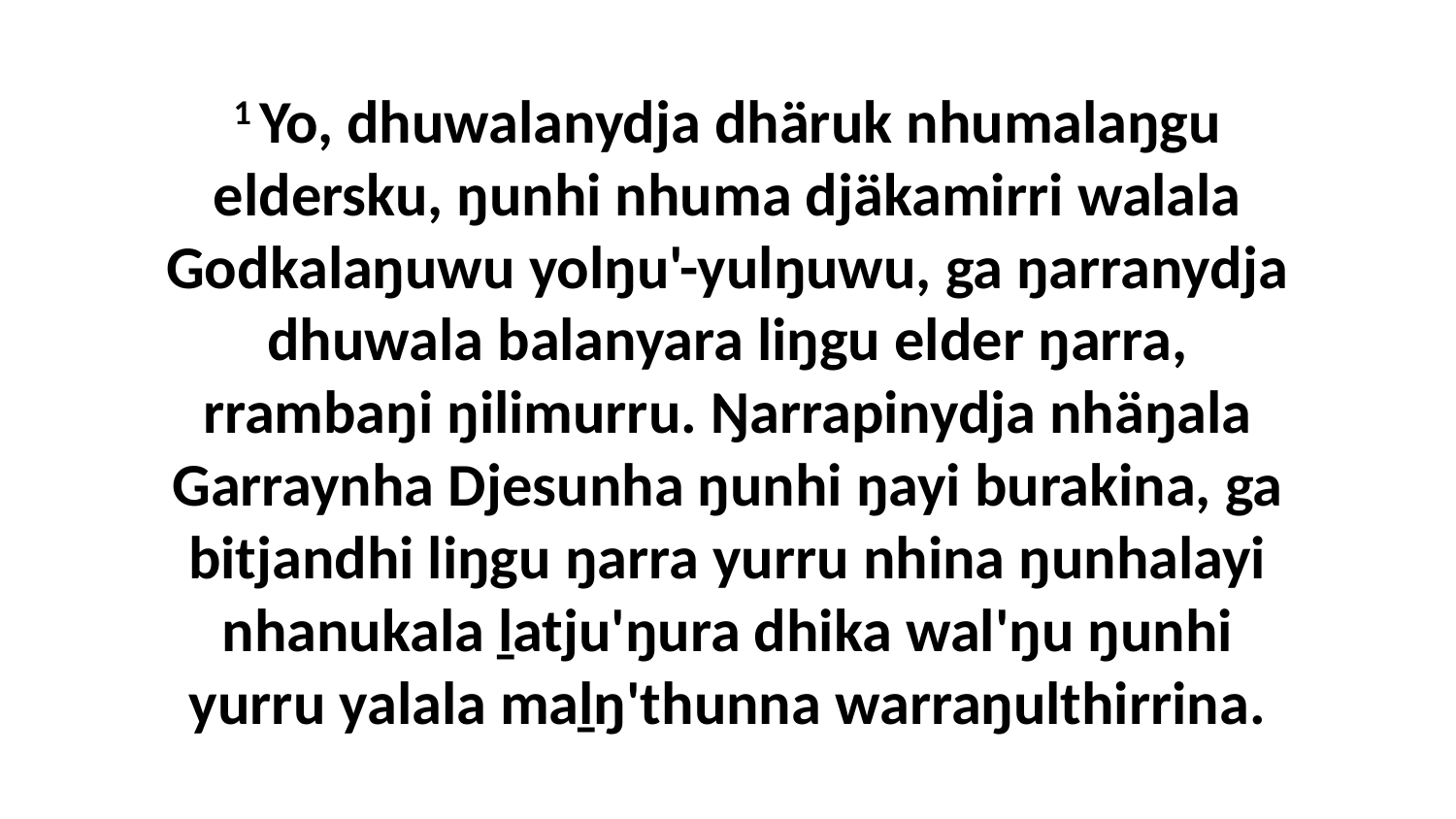

1 Yo, dhuwalanydja dhäruk nhumalaŋgu eldersku, ŋunhi nhuma djäkamirri walala Godkalaŋuwu yolŋu'-yulŋuwu, ga ŋarranydja dhuwala balanyara liŋgu elder ŋarra, rrambaŋi ŋilimurru. Ŋarrapinydja nhäŋala Garraynha Djesunha ŋunhi ŋayi burakina, ga bitjandhi liŋgu ŋarra yurru nhina ŋunhalayi nhanukala ḻatju'ŋura dhika wal'ŋu ŋunhi yurru yalala maḻŋ'thunna warraŋulthirrina.